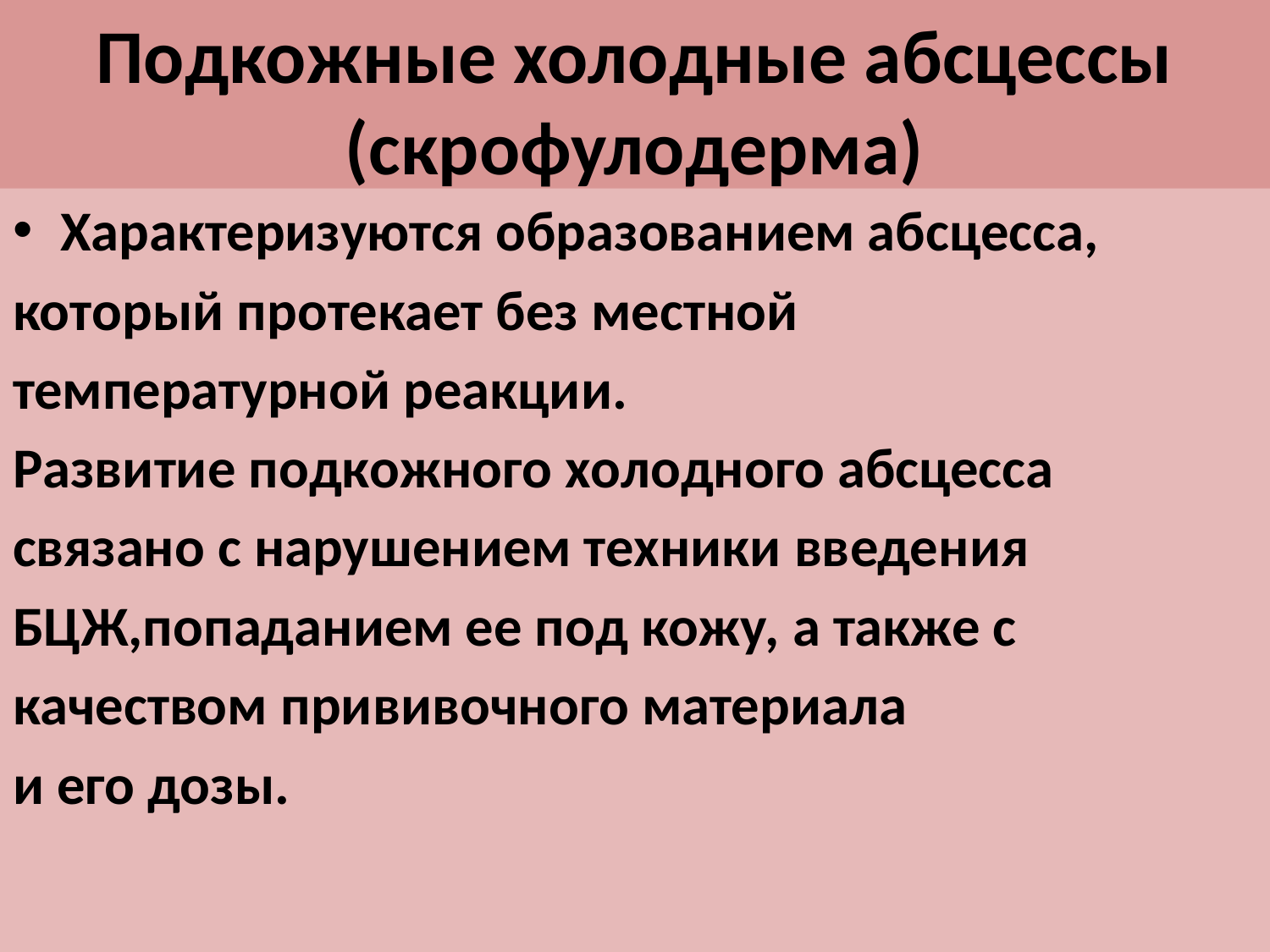

# Подкожные холодные абсцессы (скрофулодерма)
Характеризуются образованием абсцесса,
который протекает без местной
температурной реакции.
Развитие подкожного холодного абсцесса
связано с нарушением техники введения
БЦЖ,попаданием ее под кожу, а также с
качеством прививочного материала
и его дозы.